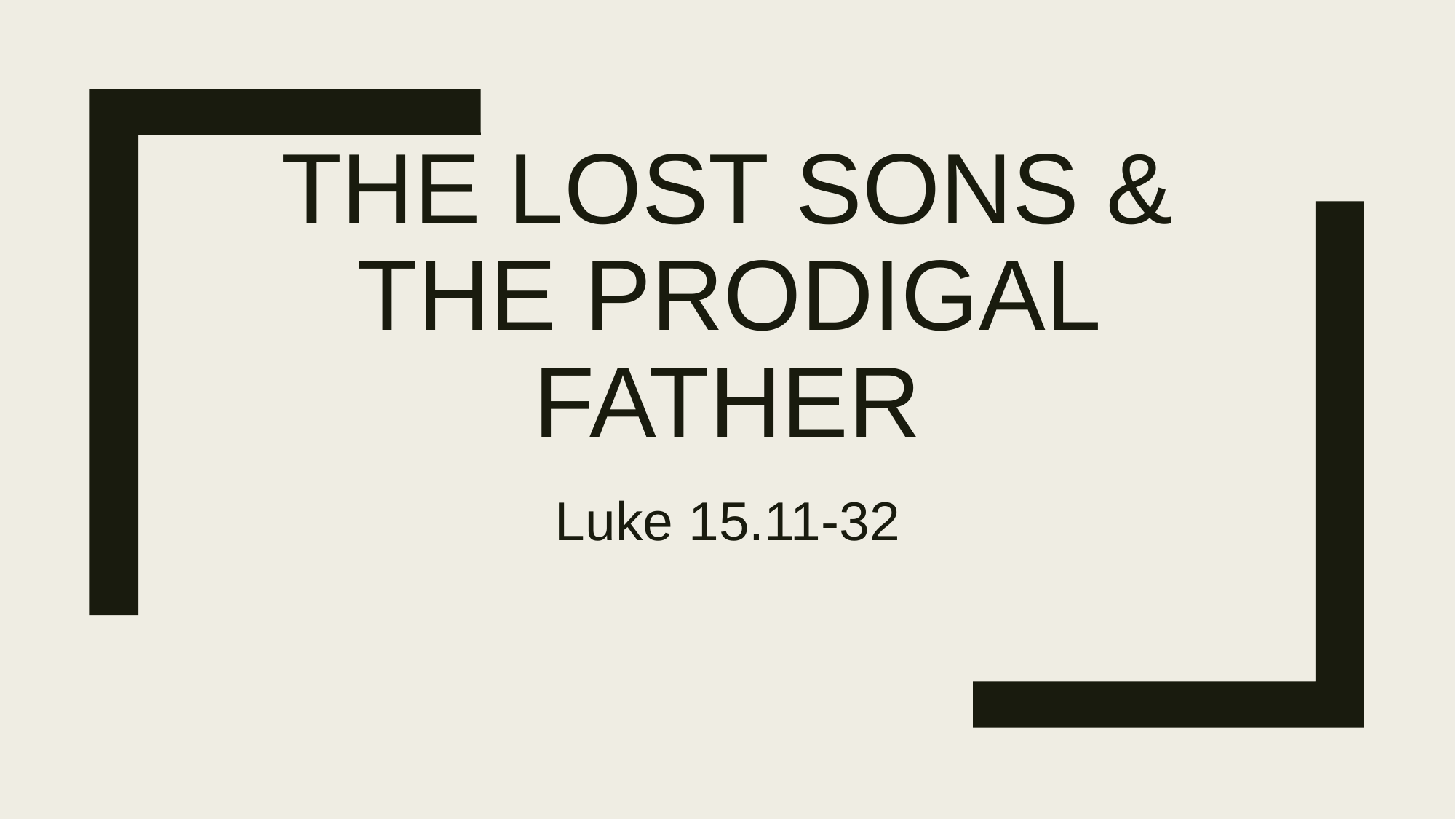

# The lost sons & the prodigal father
Luke 15.11-32